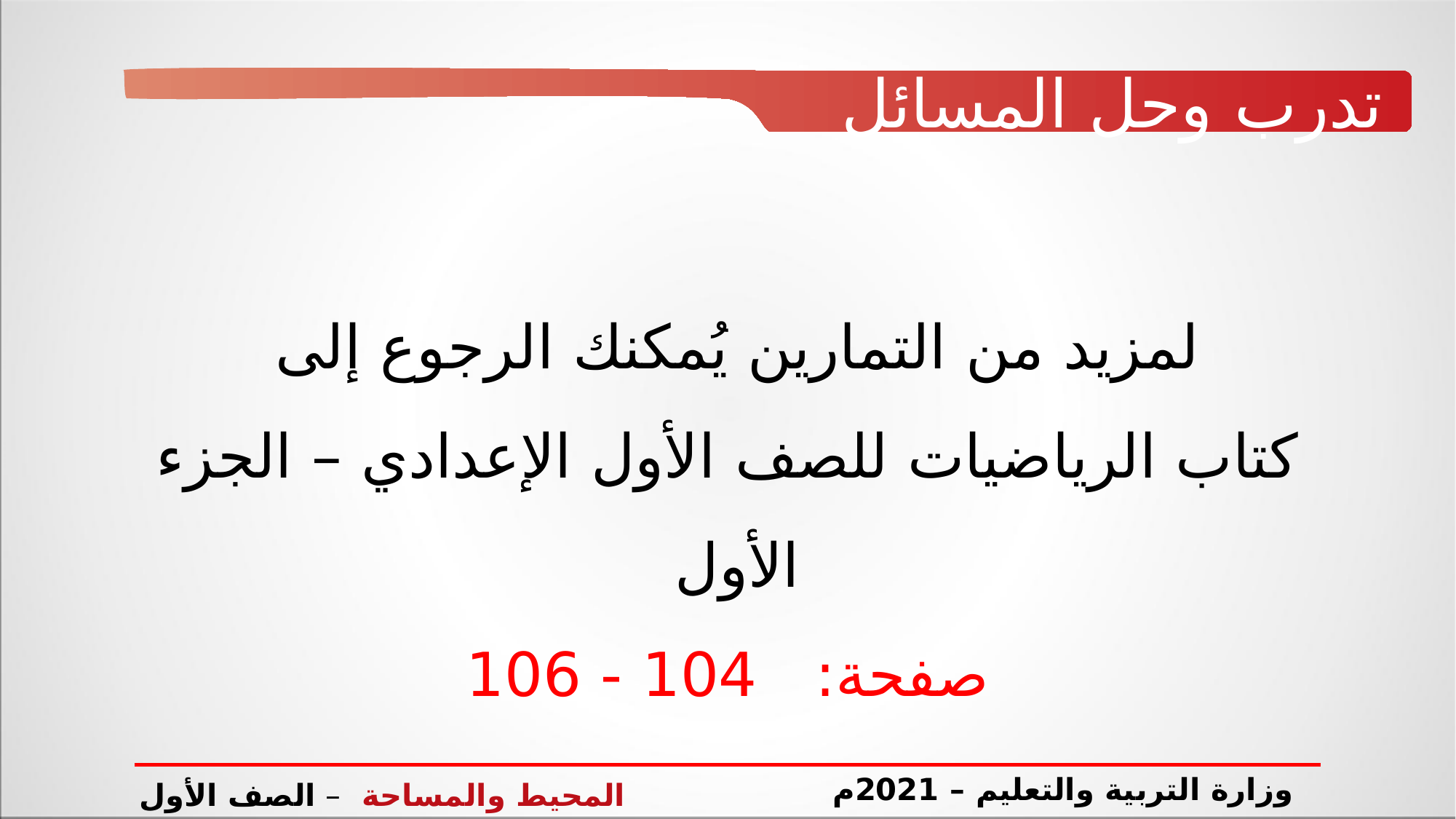

تدرب وحل المسائل

لمزيد من التمارين يُمكنك الرجوع إلى
كتاب الرياضيات للصف الأول الإعدادي – الجزء الأول
صفحة:   104 - 106
وزارة التربية والتعليم – 2021م
المحيط والمساحة  – الصف الأول الإعدادي